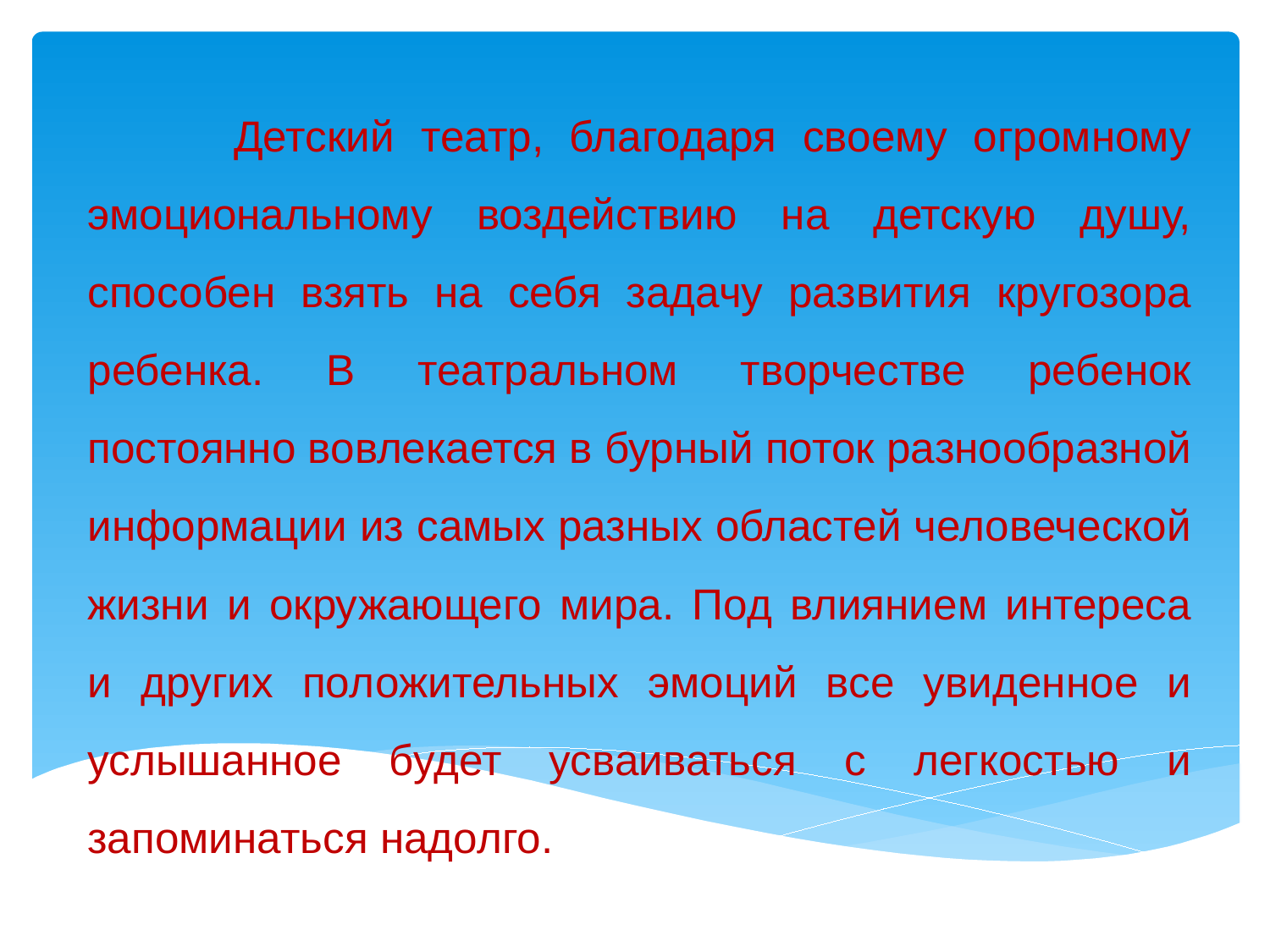

Детский театр, благодаря своему огромному эмоциональному воздействию на детскую душу, способен взять на себя задачу развития кругозора ребенка. В театральном творчестве ребенок постоянно вовлекается в бурный поток разнообразной информации из самых разных областей человеческой жизни и окружающего мира. Под влиянием интереса и других положительных эмоций все увиденное и услышанное будет усваиваться с легкостью и запоминаться надолго.